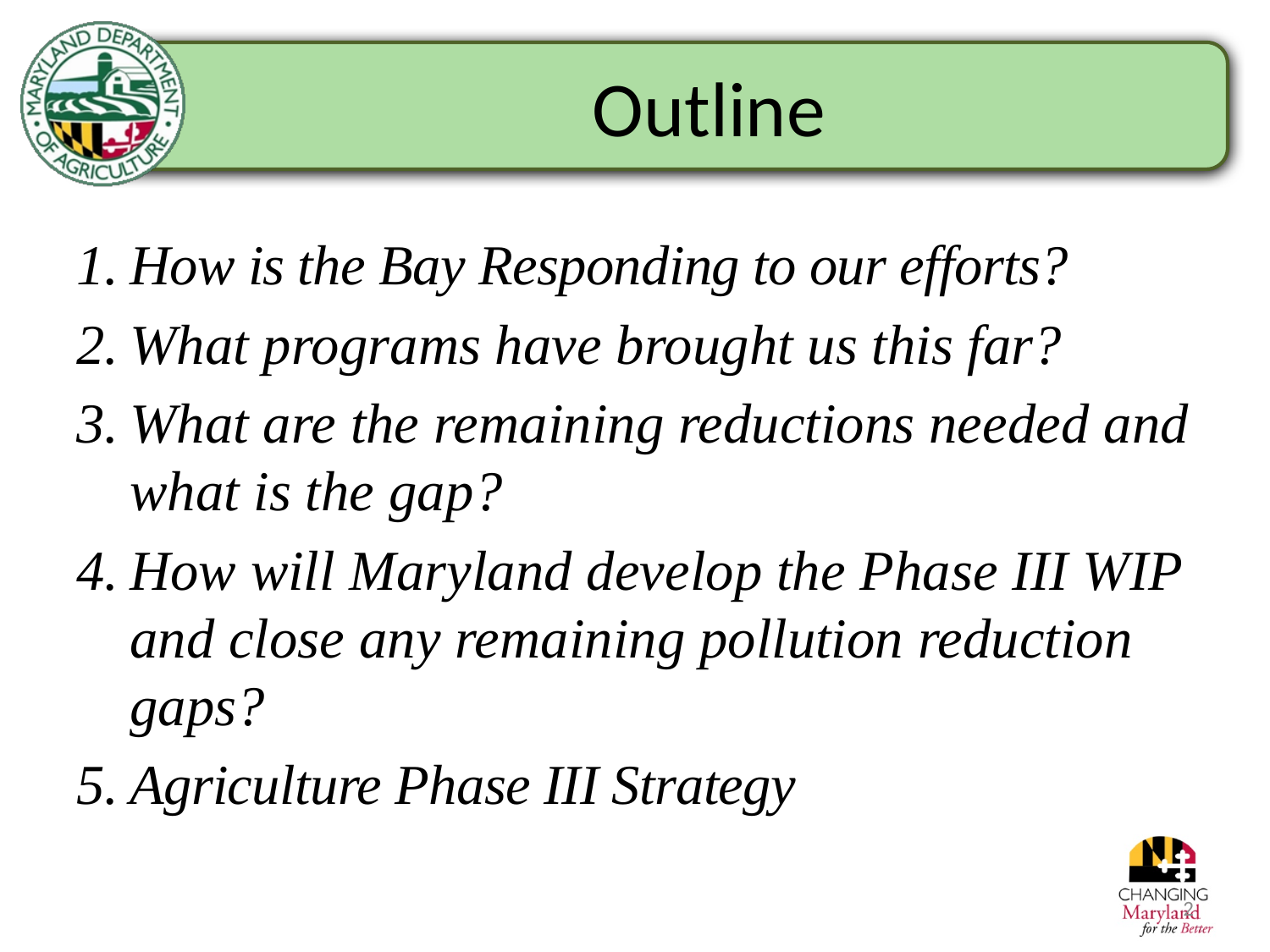

# Outline
How is the Bay Responding to our efforts?
What programs have brought us this far?
What are the remaining reductions needed and what is the gap?
How will Maryland develop the Phase III WIP and close any remaining pollution reduction gaps?
Agriculture Phase III Strategy

2